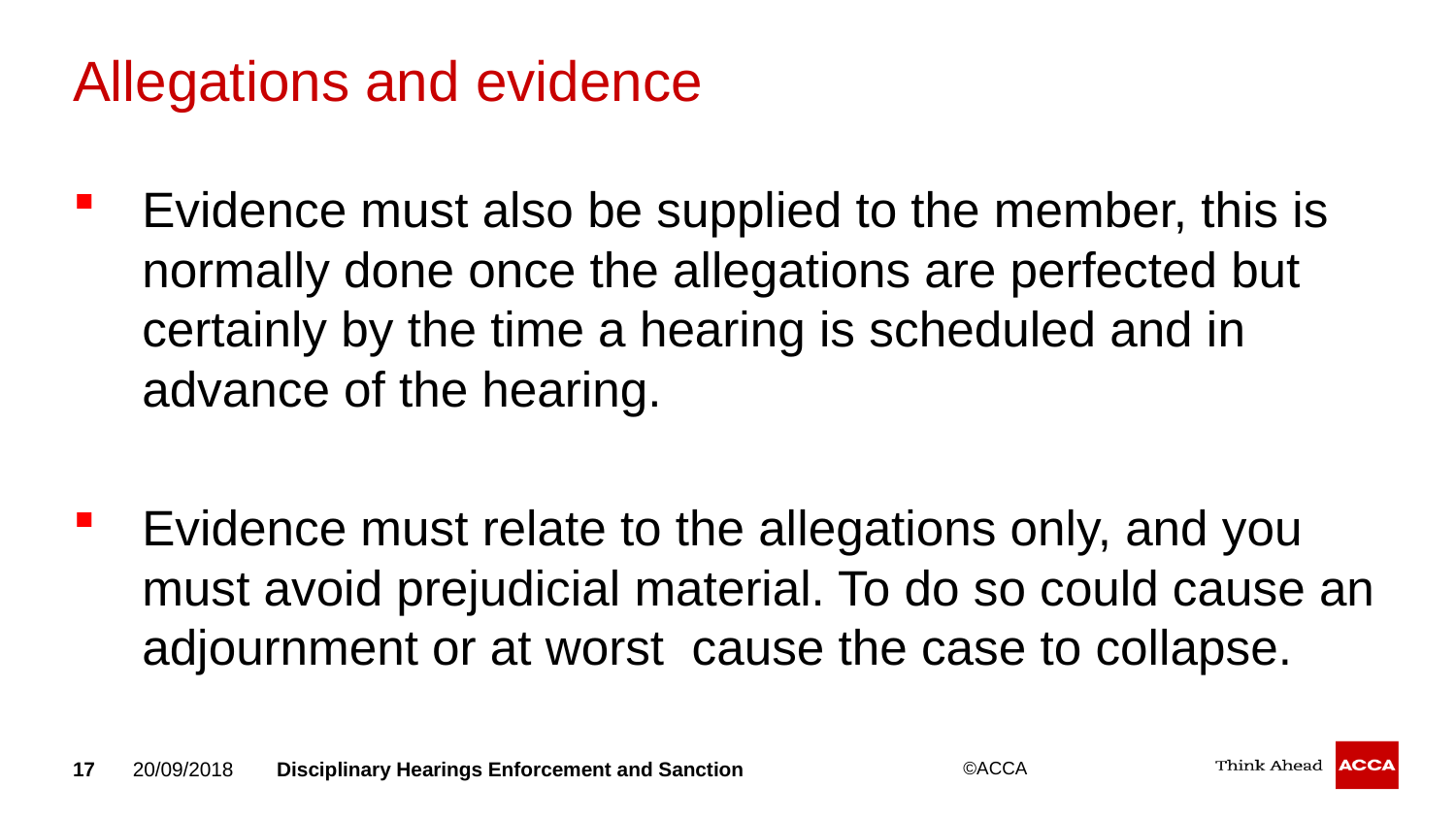

# Allegations and evidence
Evidence must also be supplied to the member, this is normally done once the allegations are perfected but certainly by the time a hearing is scheduled and in advance of the hearing.

Evidence must relate to the allegations only, and you must avoid prejudicial material. To do so could cause an adjournment or at worst  cause the case to collapse.

17
20/09/2018
Disciplinary Hearings Enforcement and Sanction